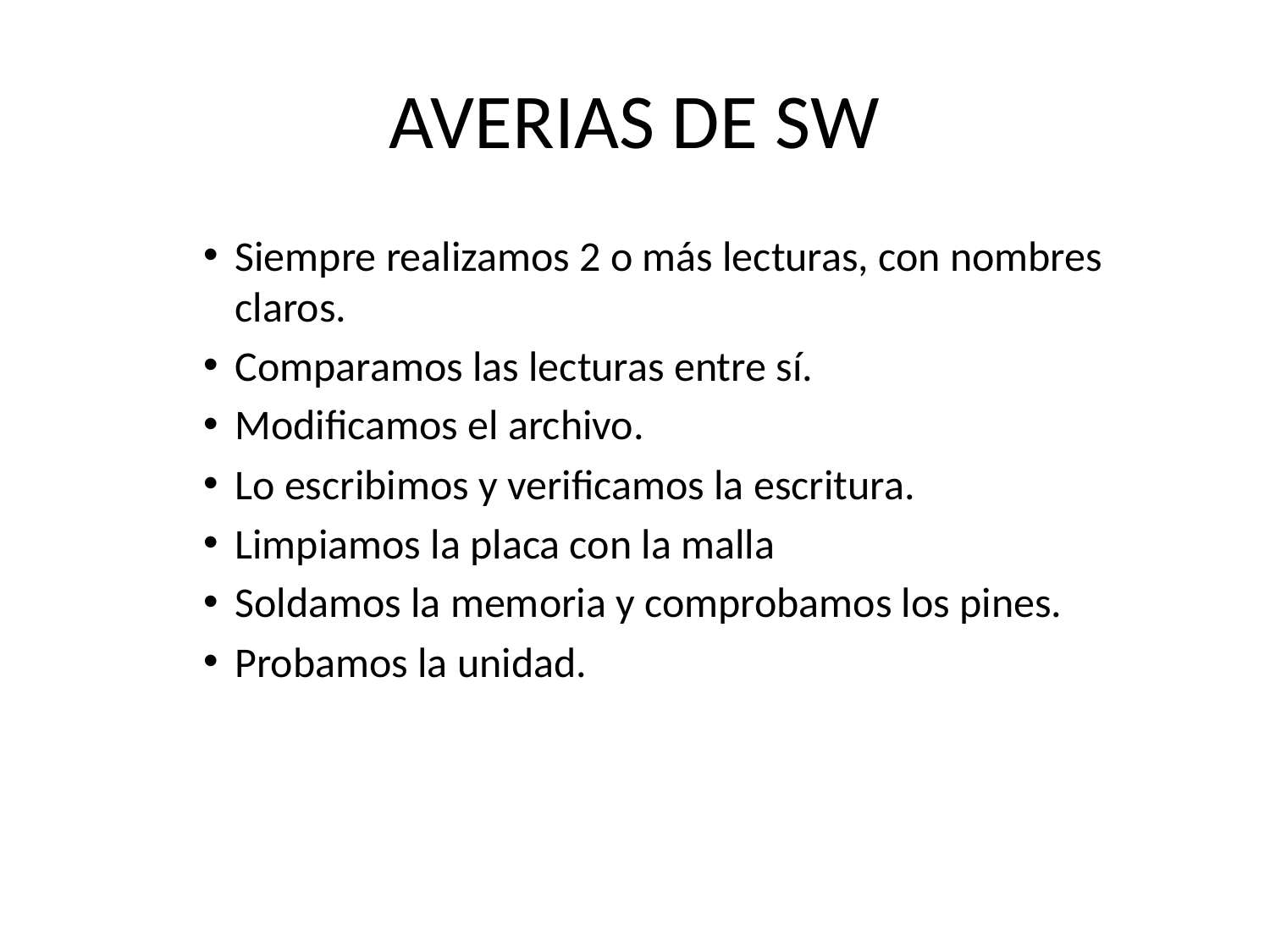

# AVERIAS DE SW
Siempre realizamos 2 o más lecturas, con nombres claros.
Comparamos las lecturas entre sí.
Modificamos el archivo.
Lo escribimos y verificamos la escritura.
Limpiamos la placa con la malla
Soldamos la memoria y comprobamos los pines.
Probamos la unidad.